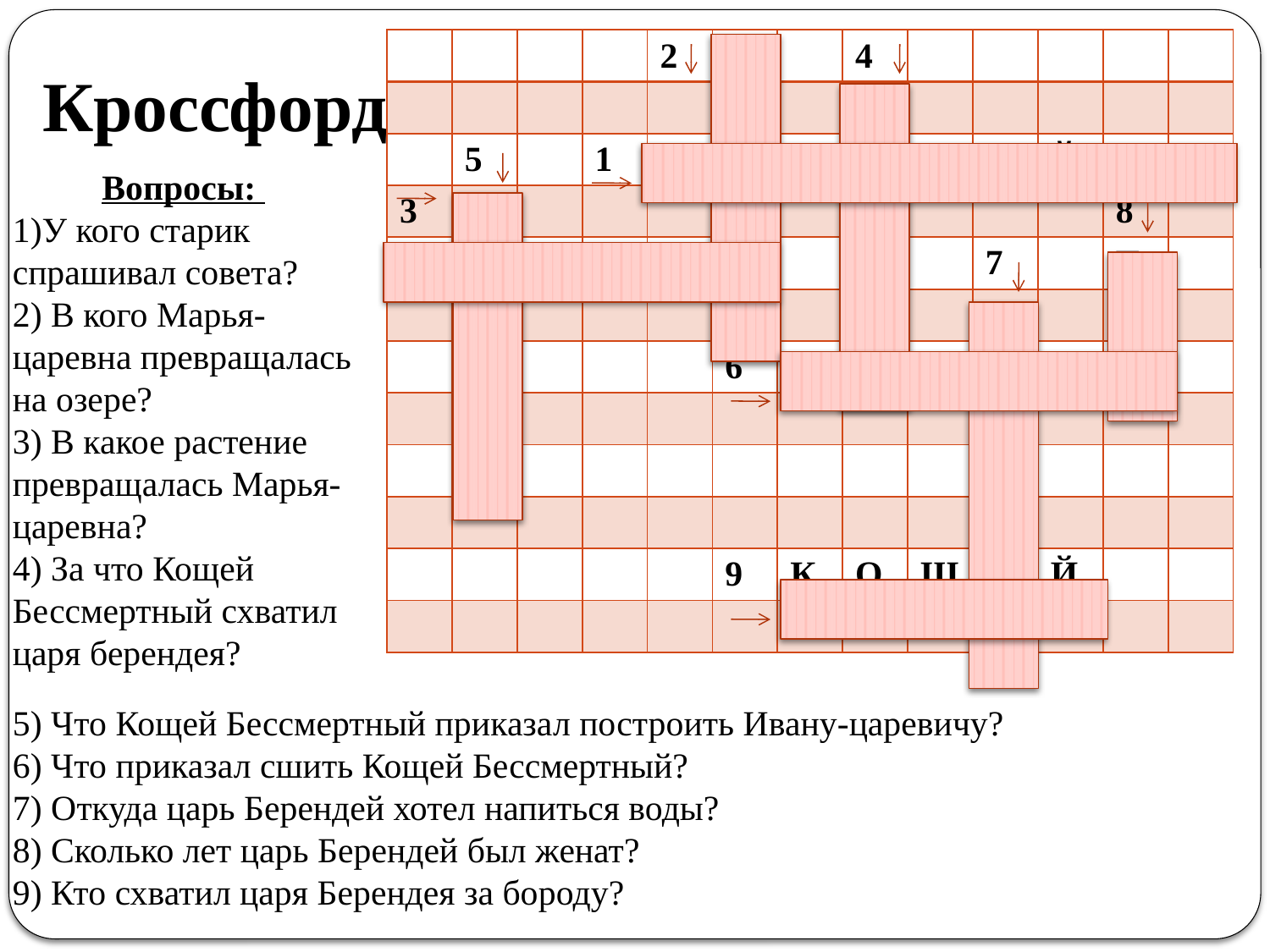

# Кроссфорд

|  |  |  |  | 2 | У |  | 4 |  |  |  |  |  |
| --- | --- | --- | --- | --- | --- | --- | --- | --- | --- | --- | --- | --- |
|  |  |  |  |  | Т |  | Б |  |  |  |  |  |
|  | 5 |  | 1 | В | О | Р | О | Ж | Е | Й | К | А |
| 3 | Д |  |  |  | Ч |  | Р |  |  |  | 8 |  |
| Ц | В | Е | Т | О | К |  | О |  | 7 |  | Т |  |
|  | О |  |  |  | А |  | Д |  | К |  | Р |  |
|  | Р |  |  |  | 6 | С | А | П | О | Г | И |  |
|  | Е |  |  |  |  |  |  |  | Л |  |  |  |
|  | Ц |  |  |  |  |  |  |  | О |  |  |  |
|  |  |  |  |  |  |  |  |  | Д |  |  |  |
|  |  |  |  |  | 9 | К | О | Щ | Е | Й |  |  |
|  |  |  |  |  |  |  |  |  | Ц |  |  |  |

Вопросы:
1)У кого старик спрашивал совета?
2) В кого Марья-царевна превращалась на озере?
3) В какое растение превращалась Марья-царевна?
4) За что Кощей Бессмертный схватил царя берендея?

5) Что Кощей Бессмертный приказал построить Ивану-царевичу?
6) Что приказал сшить Кощей Бессмертный?
7) Откуда царь Берендей хотел напиться воды?
8) Сколько лет царь Берендей был женат?
9) Кто схватил царя Берендея за бороду?